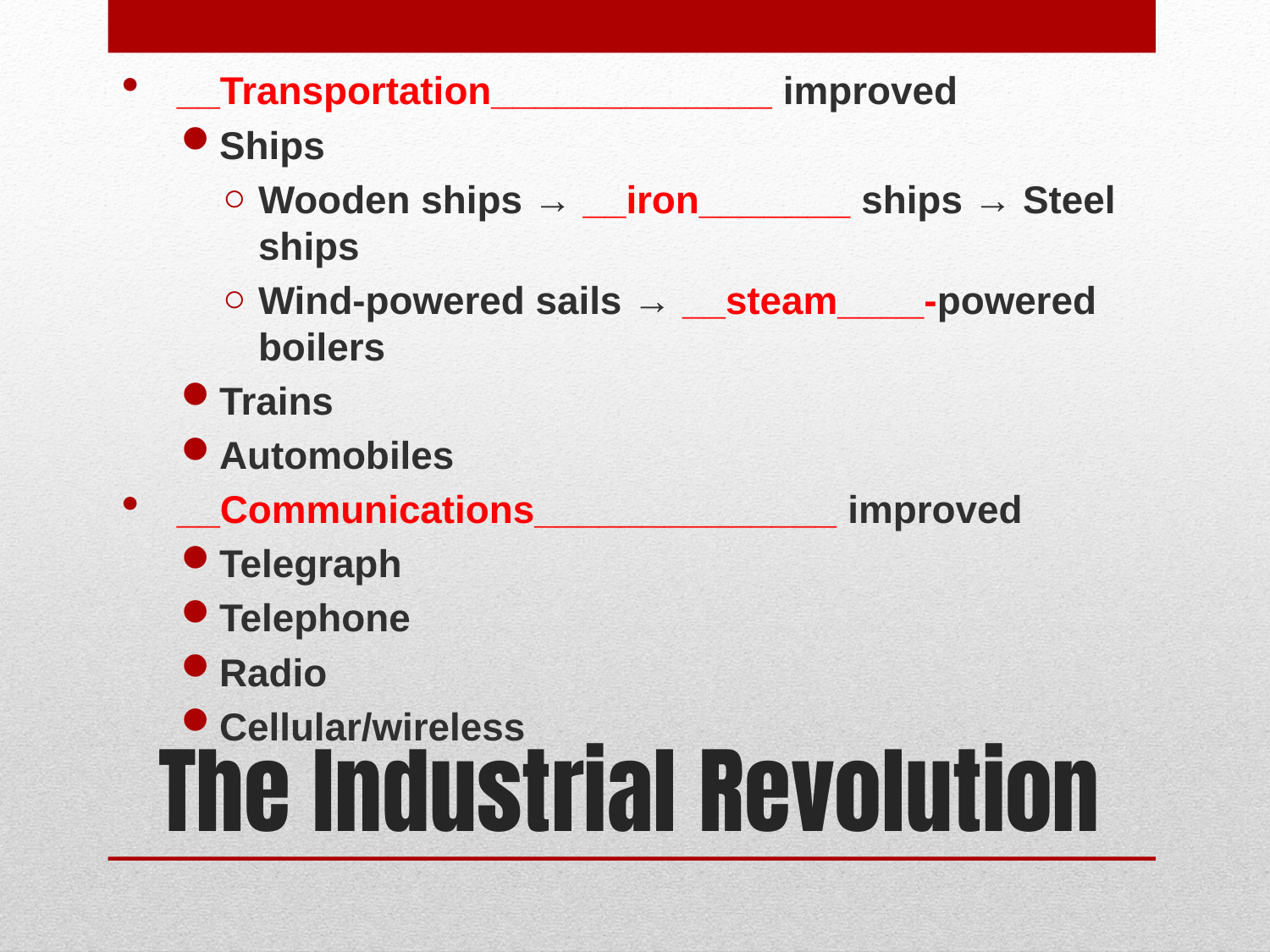

__Transportation_____________ improved
Ships
Wooden ships → __iron_______ ships → Steel ships
Wind-powered sails → __steam____-powered boilers
Trains
Automobiles
__Communications______________ improved
Telegraph
Telephone
Radio
Cellular/wireless
# The Industrial Revolution